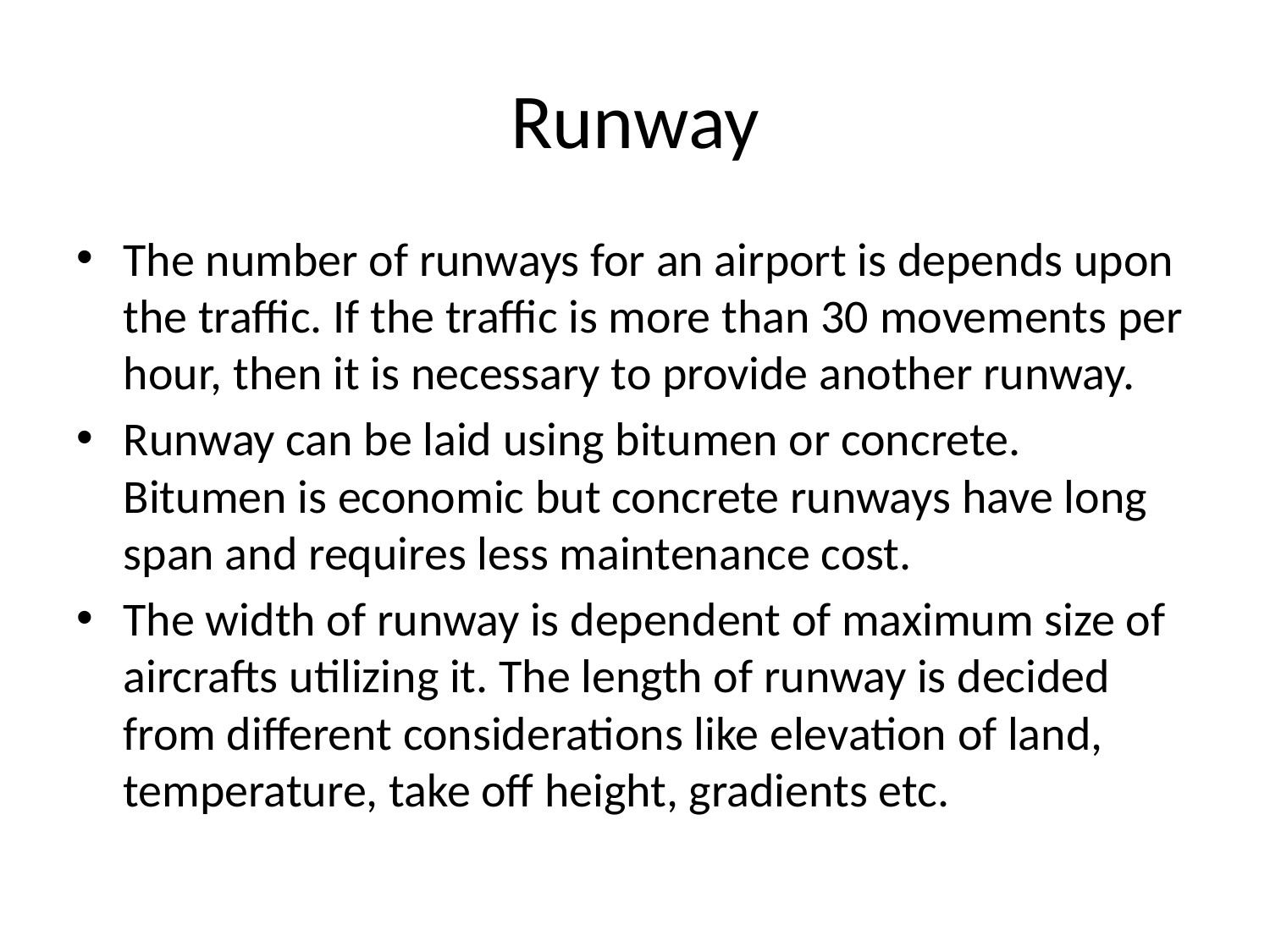

# Runway
The number of runways for an airport is depends upon the traffic. If the traffic is more than 30 movements per hour, then it is necessary to provide another runway.
Runway can be laid using bitumen or concrete. Bitumen is economic but concrete runways have long span and requires less maintenance cost.
The width of runway is dependent of maximum size of aircrafts utilizing it. The length of runway is decided from different considerations like elevation of land, temperature, take off height, gradients etc.